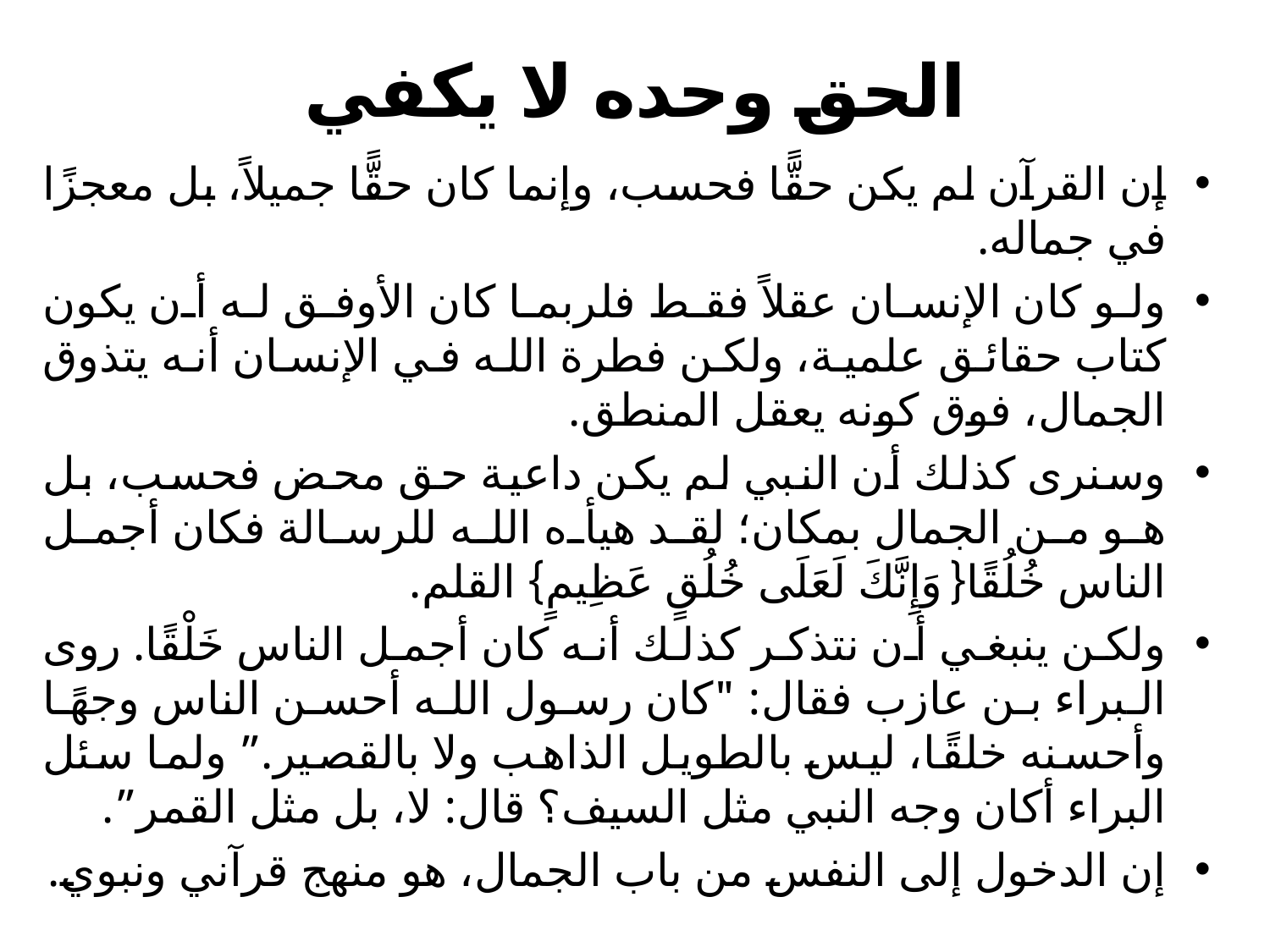

# الحق وحده لا يكفي
إن القرآن لم يكن حقًّا فحسب، وإنما كان حقًّا جميلاً، بل معجزًا في جماله.
ولو كان الإنسان عقلاً فقط فلربما كان الأوفق له أن يكون كتاب حقائق علمية، ولكن فطرة الله في الإنسان أنه يتذوق الجمال، فوق كونه يعقل المنطق.
وسنرى كذلك أن النبي لم يكن داعية حق محض فحسب، بل هو من الجمال بمكان؛ لقد هيأه الله للرسالة فكان أجمل الناس خُلُقًا{وَإِنَّكَ لَعَلَى خُلُقٍ عَظِيمٍ} القلم.
ولكن ينبغي أن نتذكر كذلك أنه كان أجمل الناس خَلْقًا. روى البراء بن عازب فقال: "كان رسول الله أحسن الناس وجهًا وأحسنه خلقًا، ليس بالطويل الذاهب ولا بالقصير.” ولما سئل البراء أكان وجه النبي مثل السيف؟ قال: لا، بل مثل القمر”.
إن الدخول إلى النفس من باب الجمال، هو منهج قرآني ونبوي.